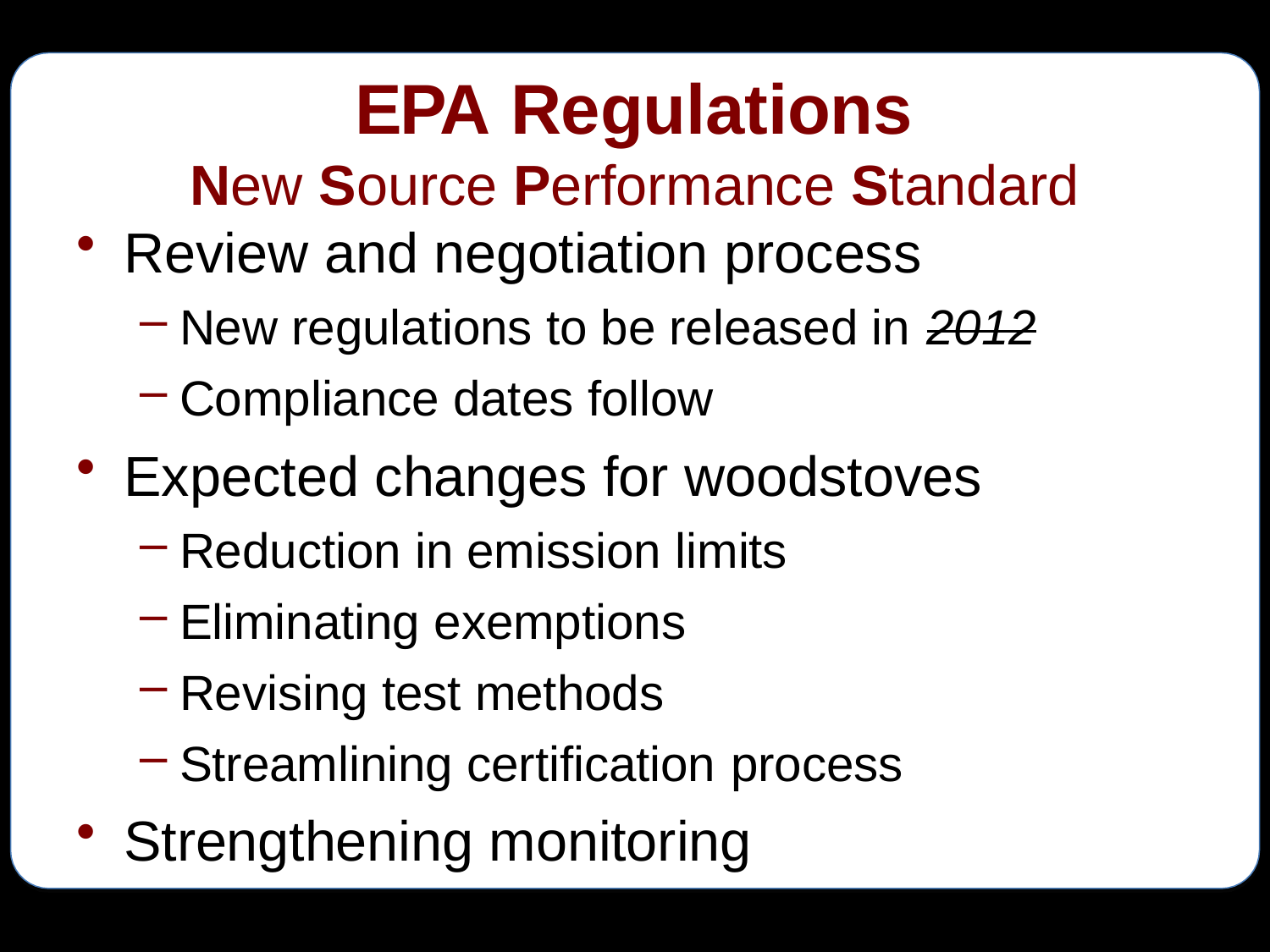

# EPA Regulations
New Source Performance Standard
Review and negotiation process
New regulations to be released in 2012
Compliance dates follow
Expected changes for woodstoves
Reduction in emission limits
Eliminating exemptions
Revising test methods
Streamlining certification process
Strengthening monitoring